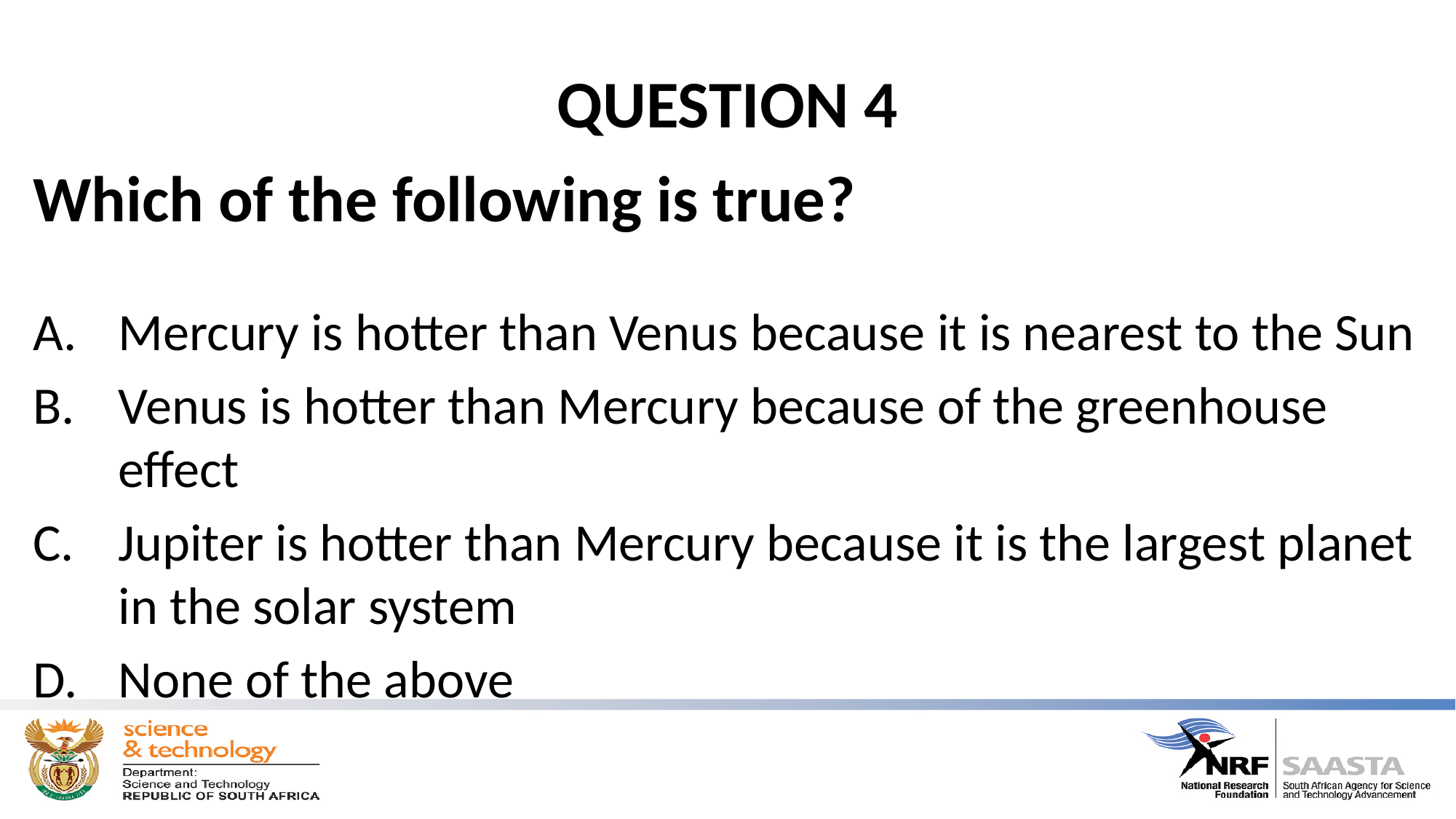

# QUESTION 4
Which of the following is true?

Mercury is hotter than Venus because it is nearest to the Sun
Venus is hotter than Mercury because of the greenhouse effect
Jupiter is hotter than Mercury because it is the largest planet in the solar system
None of the above